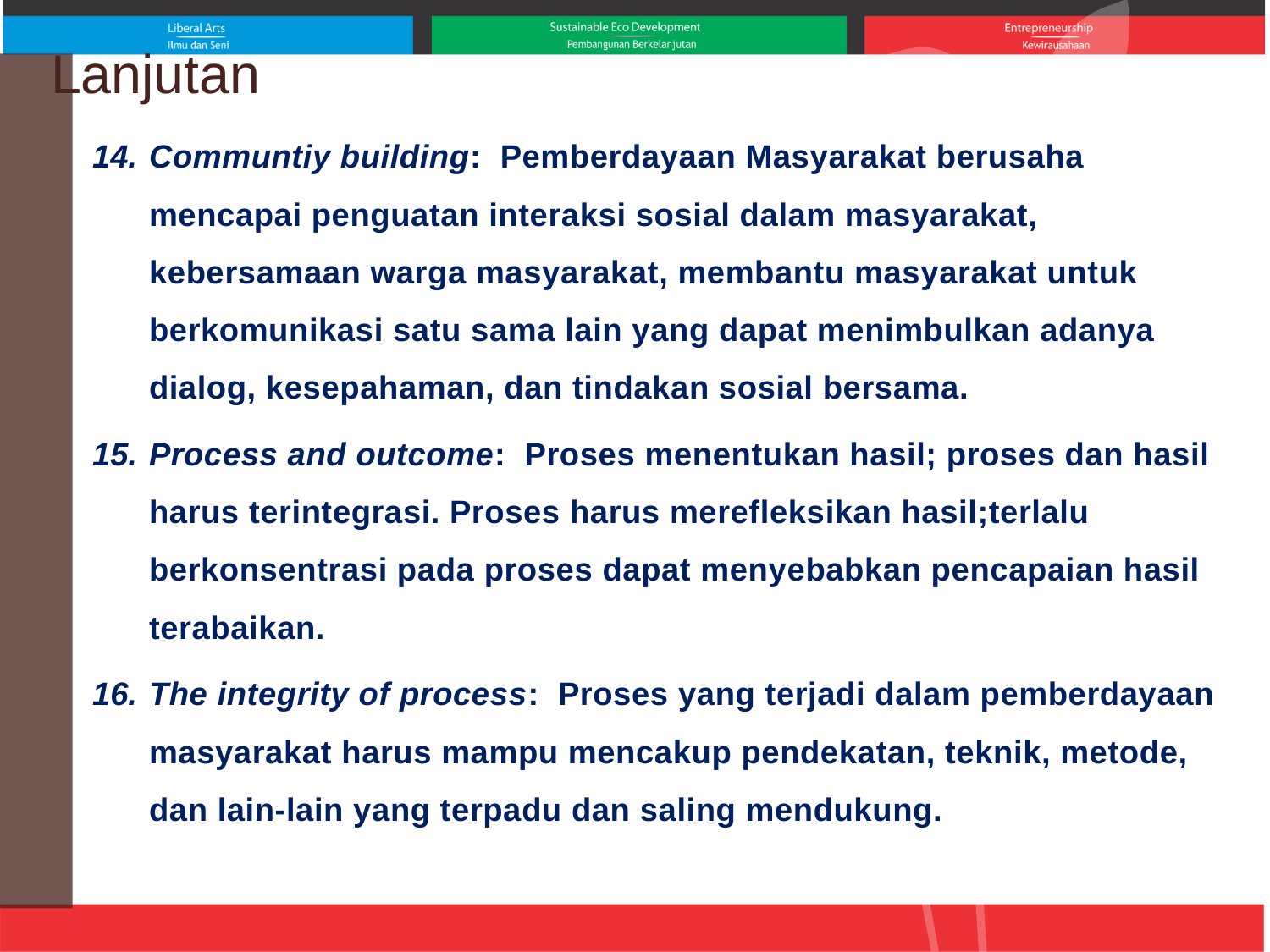

# Lanjutan
Communtiy building:  Pemberdayaan Masyarakat berusaha mencapai penguatan interaksi sosial dalam masyarakat, kebersamaan warga masyarakat, membantu masyarakat untuk berkomunikasi satu sama lain yang dapat menimbulkan adanya dialog, kesepahaman, dan tindakan sosial bersama.
Process and outcome:  Proses menentukan hasil; proses dan hasil harus terintegrasi. Proses harus merefleksikan hasil;terlalu berkonsentrasi pada proses dapat menyebabkan pencapaian hasil terabaikan.
The integrity of process:  Proses yang terjadi dalam pemberdayaan masyarakat harus mampu mencakup pendekatan, teknik, metode, dan lain-lain yang terpadu dan saling mendukung.